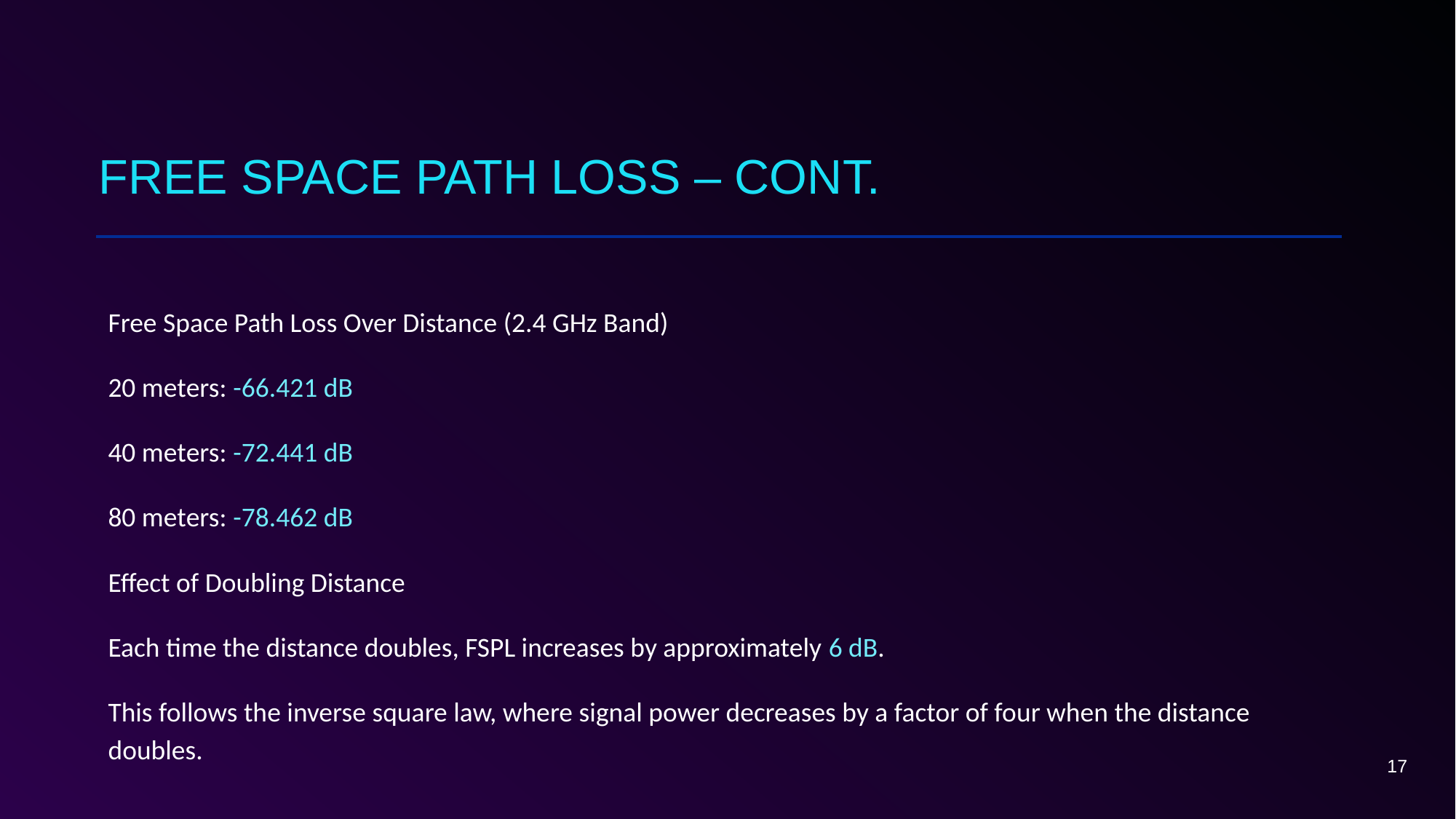

# Free space path loss – Cont.
Free Space Path Loss Over Distance (2.4 GHz Band)
20 meters: -66.421 dB
40 meters: -72.441 dB
80 meters: -78.462 dB
Effect of Doubling Distance
Each time the distance doubles, FSPL increases by approximately 6 dB.
This follows the inverse square law, where signal power decreases by a factor of four when the distance doubles.

17